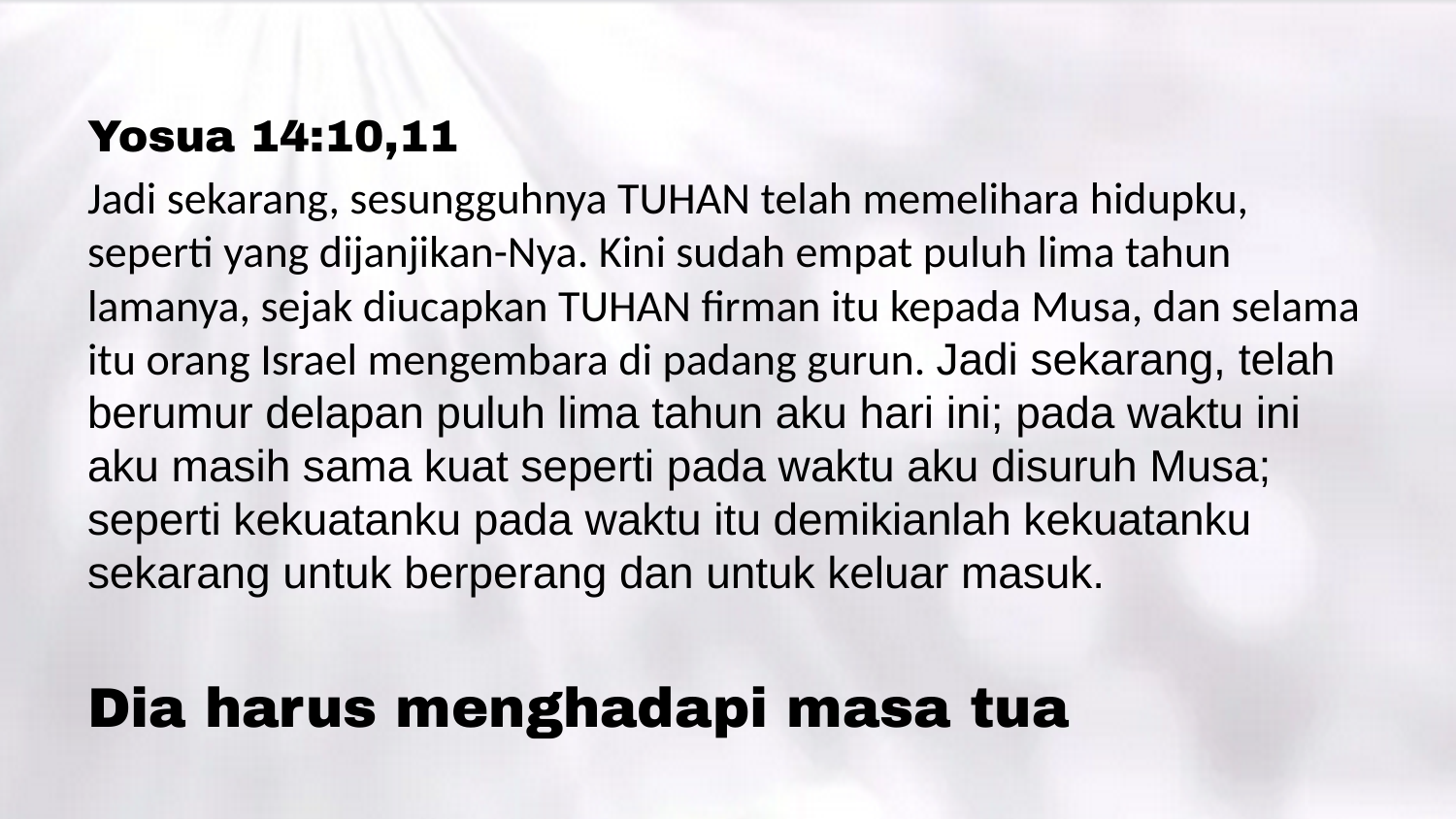

Yosua 14:10,11
Jadi sekarang, sesungguhnya TUHAN telah memelihara hidupku, seperti yang dijanjikan-Nya. Kini sudah empat puluh lima tahun lamanya, sejak diucapkan TUHAN firman itu kepada Musa, dan selama itu orang Israel mengembara di padang gurun. Jadi sekarang, telah berumur delapan puluh lima tahun aku hari ini; pada waktu ini aku masih sama kuat seperti pada waktu aku disuruh Musa; seperti kekuatanku pada waktu itu demikianlah kekuatanku sekarang untuk berperang dan untuk keluar masuk.

Dia harus menghadapi masa tua